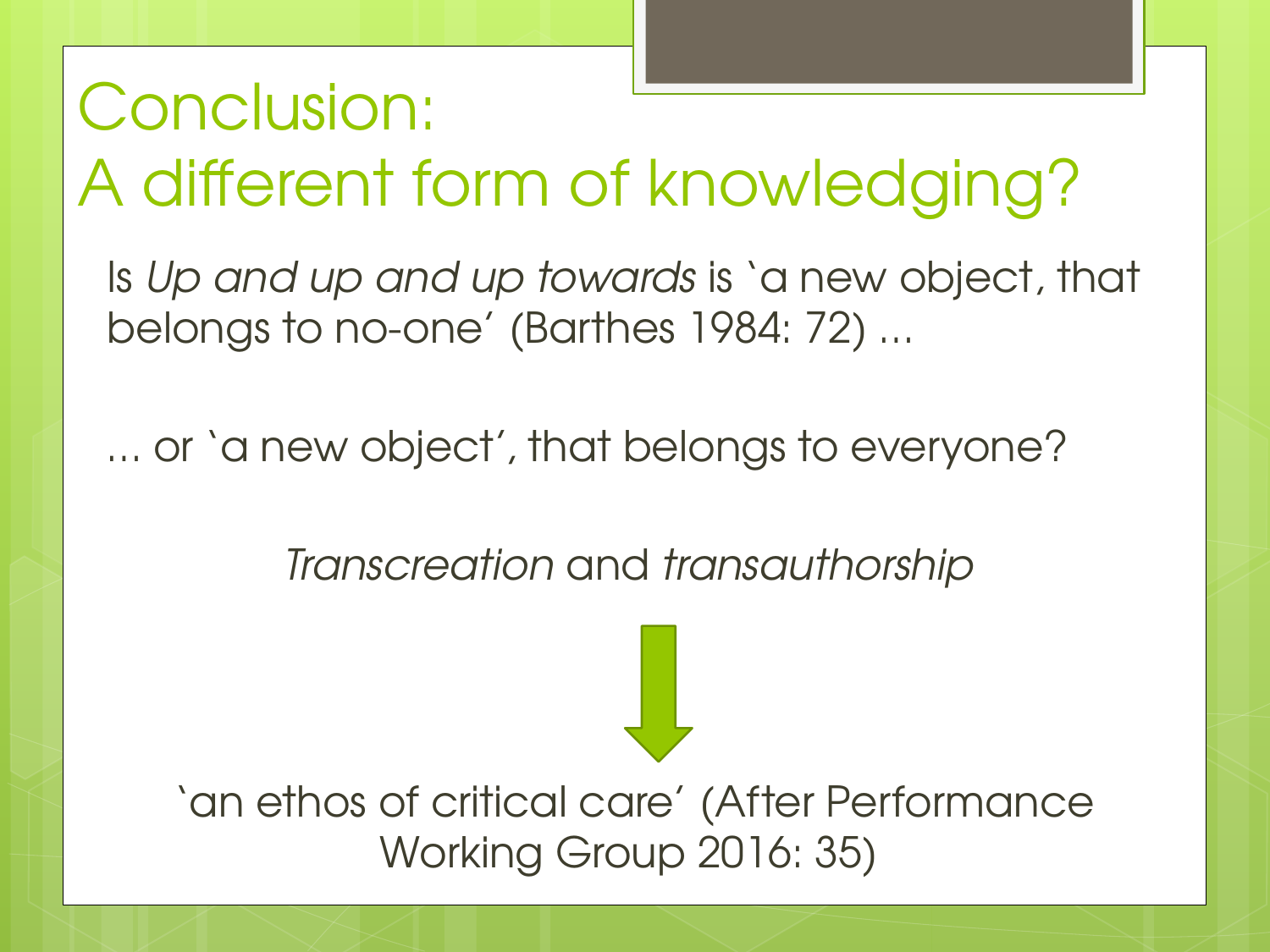

# Conclusion: A different form of knowledging?
Is Up and up and up towards is ‘a new object, that belongs to no-one’ (Barthes 1984: 72) …

… or ‘a new object’, that belongs to everyone?

Transcreation and transauthorship

‘an ethos of critical care’ (After Performance Working Group 2016: 35)